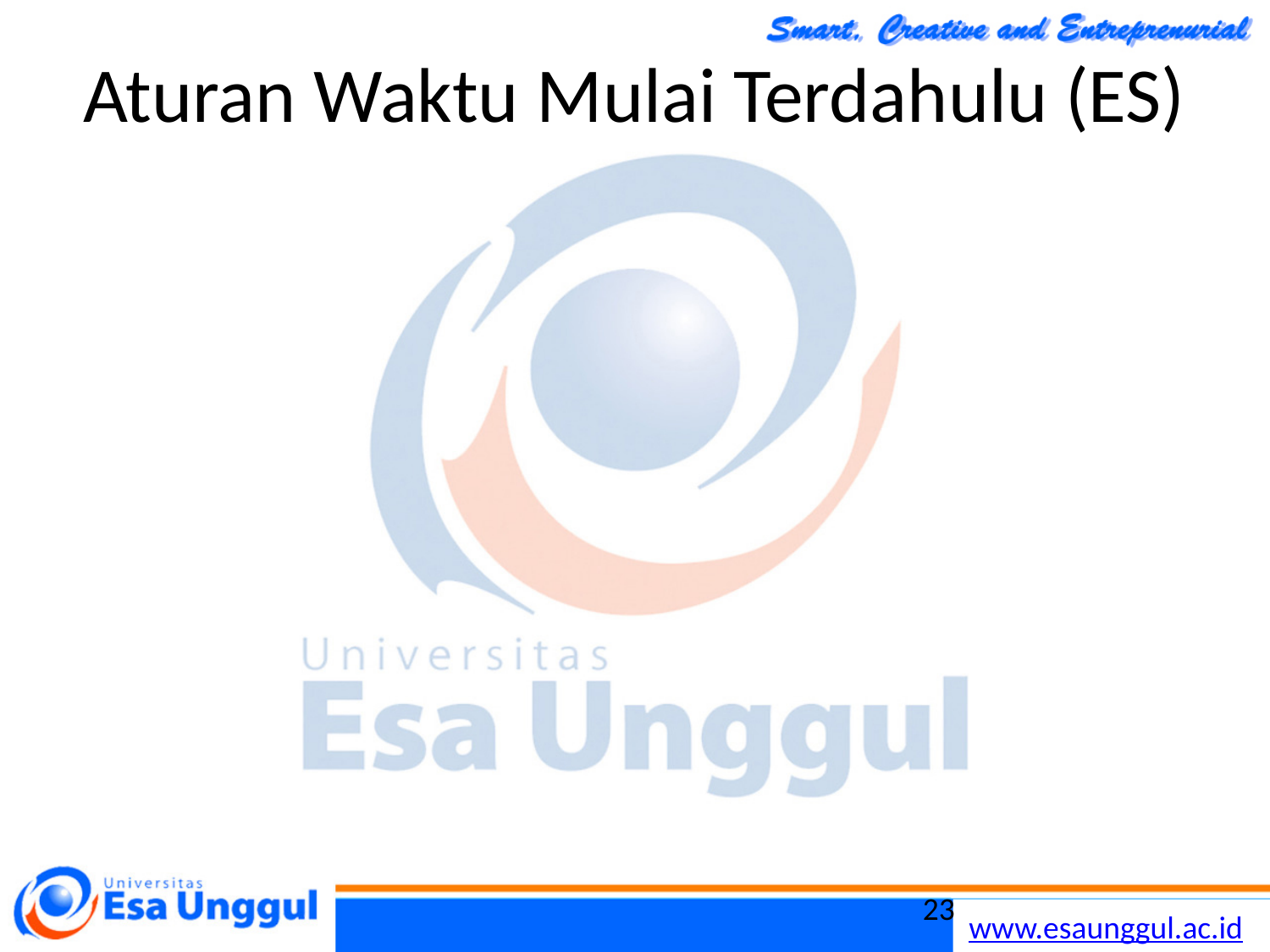

# Aturan Waktu Mulai Terdahulu (ES)
Jika suatu kegiatan hanya mempunyai satu pendahulu langsung, ES-nya sama dengan EF dari pendahulunya.
Jika suatu kegiatan mempunyai beberapa pendahulu langsung, ES-nya adalah nilai maksimum dari semua EF pendahulunya, yaitu
ES = Max {EF semua pendahulu langsung}
23